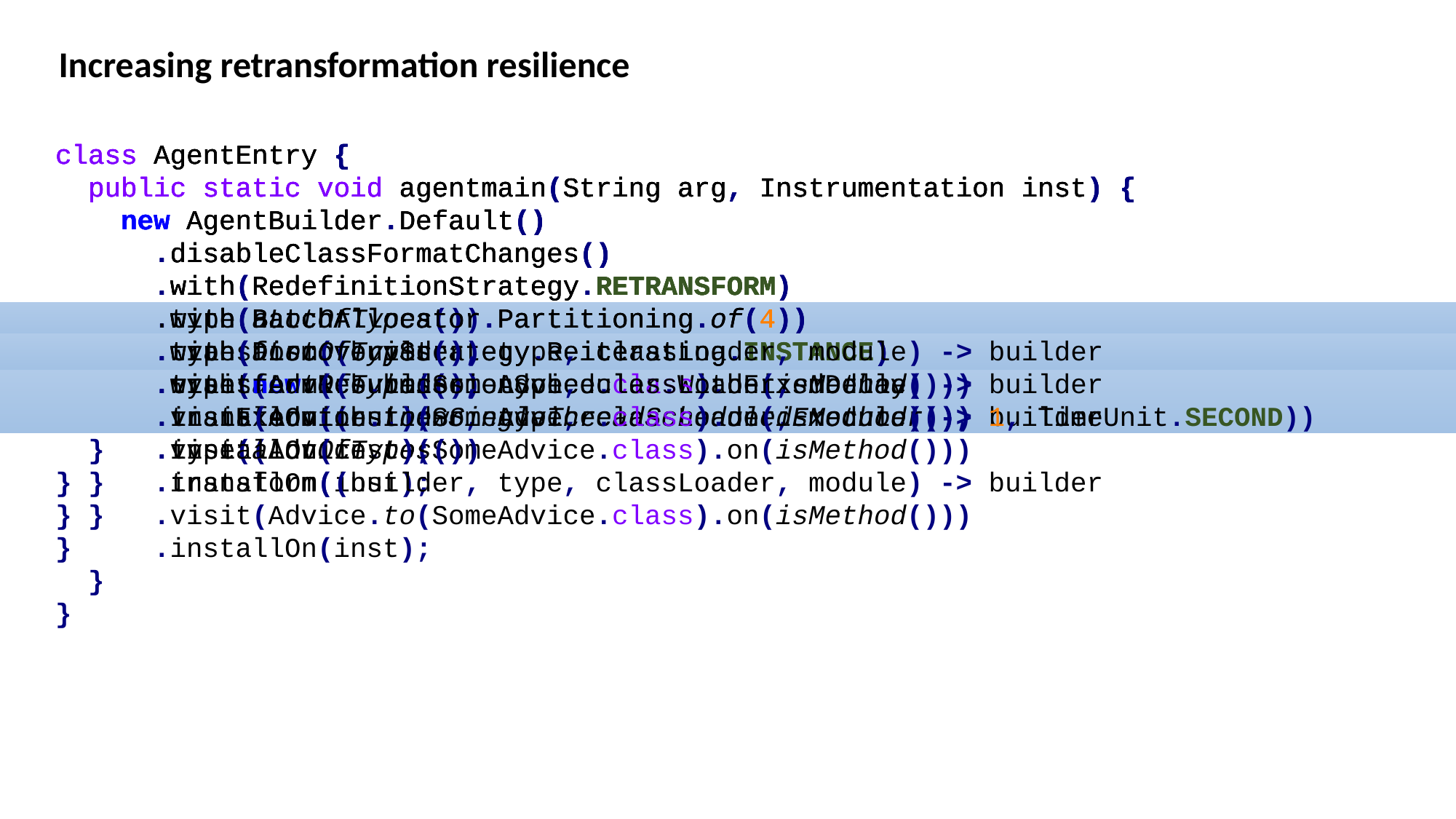

Increasing retransformation resilience
class AgentEntry {
  public static void agentmain(String arg, Instrumentation inst) {
    new AgentBuilder.Default()
      .disableClassFormatChanges()
      .with(RedefinitionStrategy.RETRANSFORM)
      .with(BatchAllocator.Partitioning.of(4))
      .with(DiscoveryStrategy.Reiterating.INSTANCE)
      .type(aLotOfTypes())
      .transform((builder, type, classLoader, module) -> builder
      .visit(Advice.to(SomeAdvice.class).on(isMethod()))
      .installOn(inst);
  }
}
class AgentEntry {
  public static void agentmain(String arg, Instrumentation inst) {
    new AgentBuilder.Default()
      .disableClassFormatChanges()
      .with(RedefinitionStrategy.RETRANSFORM)
      .with(BatchAllocator.Partitioning.of(4))
      .with(DiscoveryStrategy.Reiterating.INSTANCE)
      .with(new ResubmissionScheduler.WithFixedDelay(
           Executors.newSingleThreadScheduledExecutor(), 1, TimeUnit.SECOND))
      .type(aLotOfTypes())
      .transform((builder, type, classLoader, module) -> builder
      .visit(Advice.to(SomeAdvice.class).on(isMethod()))
      .installOn(inst);
  }
}
class AgentEntry {
  public static void agentmain(String arg, Instrumentation inst) {
    new AgentBuilder.Default()
      .disableClassFormatChanges()
      .with(RedefinitionStrategy.RETRANSFORM)
      .type(aLotOfTypes())
      .transform((builder, type, classLoader, module) -> builder
      .visit(Advice.to(SomeAdvice.class).on(isMethod()))
      .installOn(inst);
  }
}
class AgentEntry {
  public static void agentmain(String arg, Instrumentation inst) {
    new AgentBuilder.Default()
      .disableClassFormatChanges()
      .with(RedefinitionStrategy.RETRANSFORM)
      .with(BatchAllocator.Partitioning.of(4))
      .type(aLotOfTypes())
      .transform((builder, type, classLoader, module) -> builder
      .visit(Advice.to(SomeAdvice.class).on(isMethod()))
      .installOn(inst);
  }
}